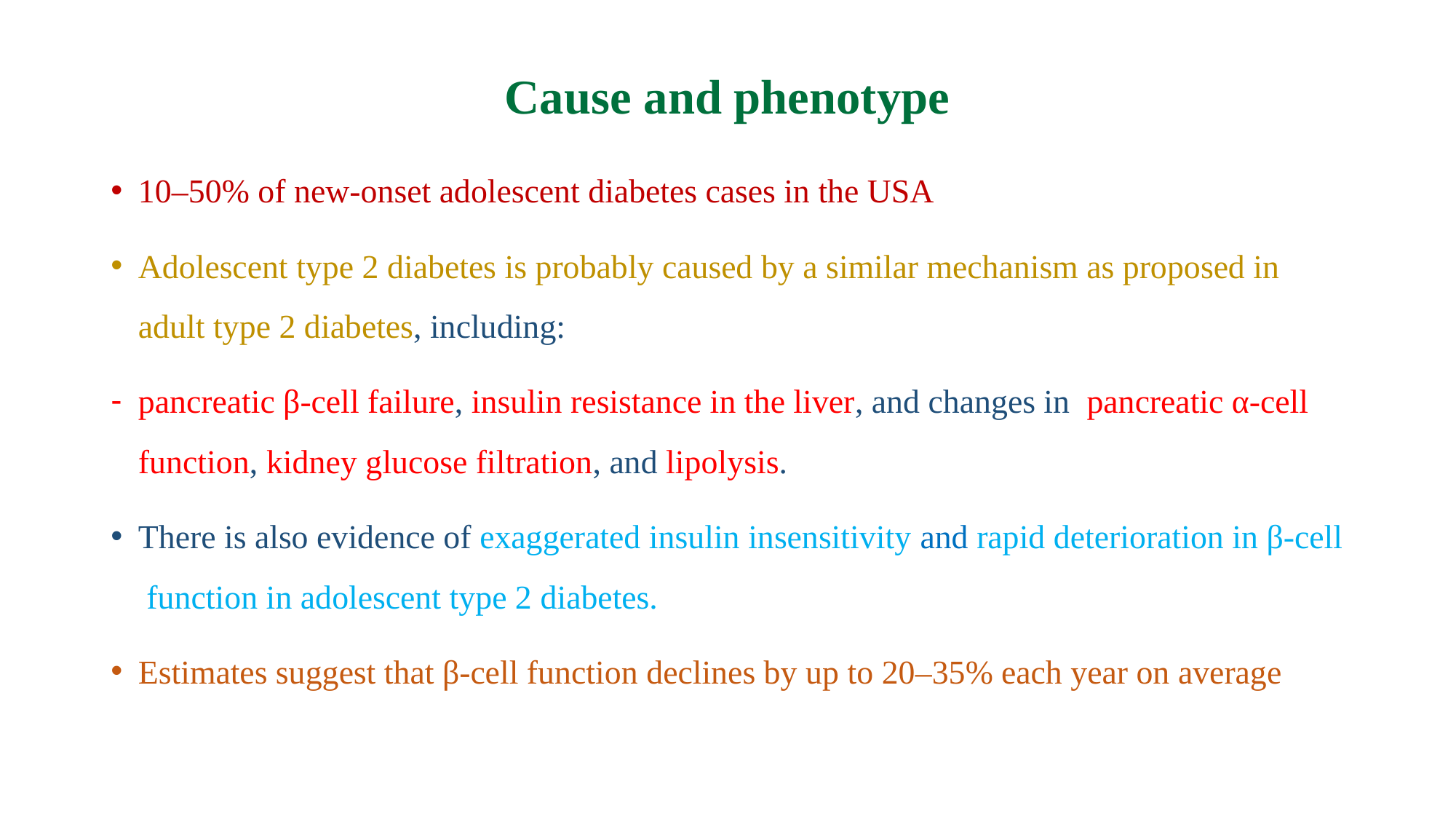

# Cause and phenotype
10–50% of new-onset adolescent diabetes cases in the USA
Adolescent type 2 diabetes is probably caused by a similar mechanism as proposed in adult type 2 diabetes, including:
pancreatic β-cell failure, insulin resistance in the liver, and changes in  pancreatic α-cell function, kidney glucose filtration, and lipolysis.
There is also evidence of exaggerated insulin insensitivity and rapid deterioration in β-cell  function in adolescent type 2 diabetes.
Estimates suggest that β-cell function declines by up to 20–35% each year on average